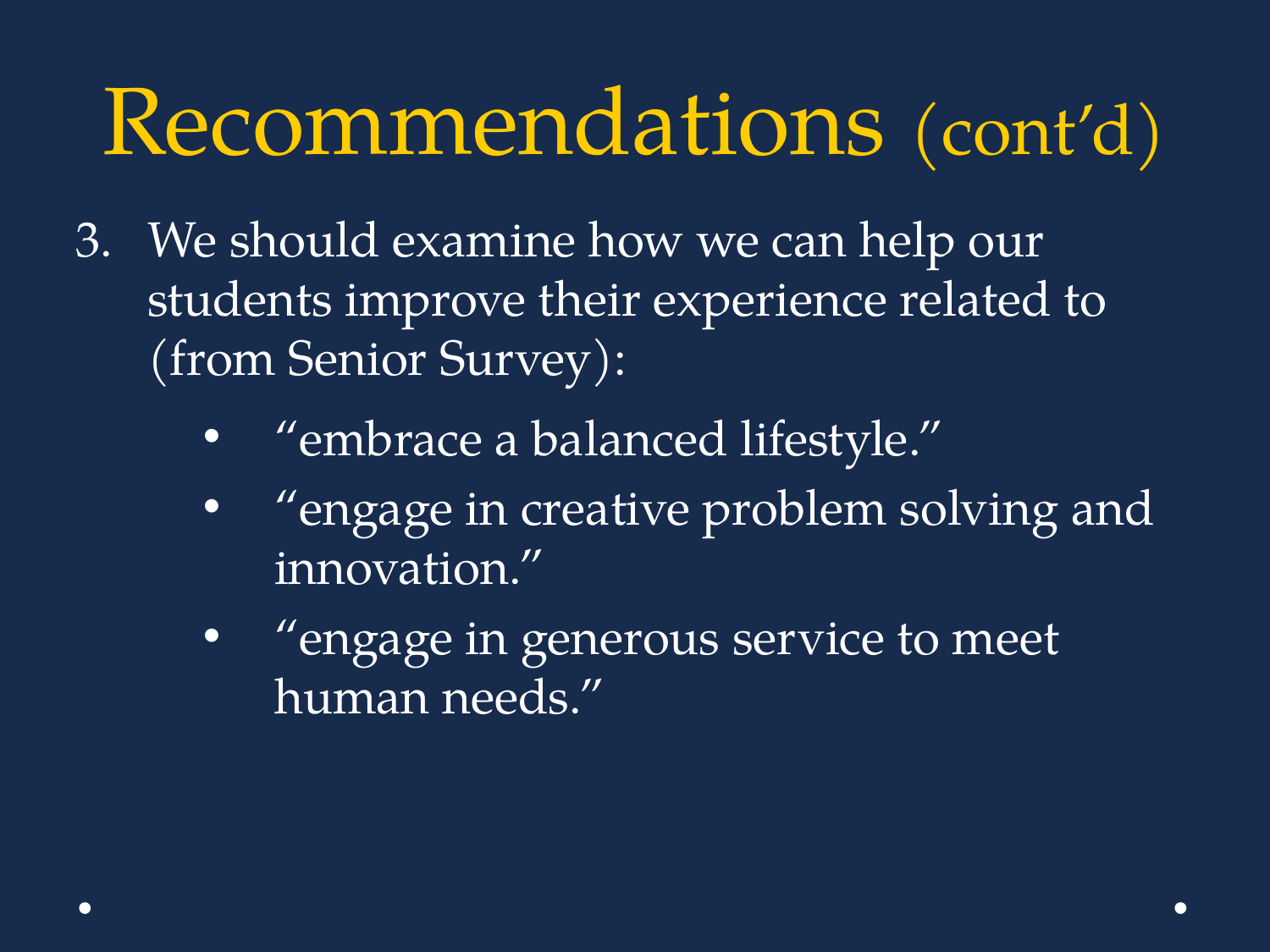

# Recommendations (cont’d)
We should examine how we can help our students improve their experience related to (from Senior Survey):
“embrace a balanced lifestyle.”
“engage in creative problem solving and innovation.”
“engage in generous service to meet human needs.”